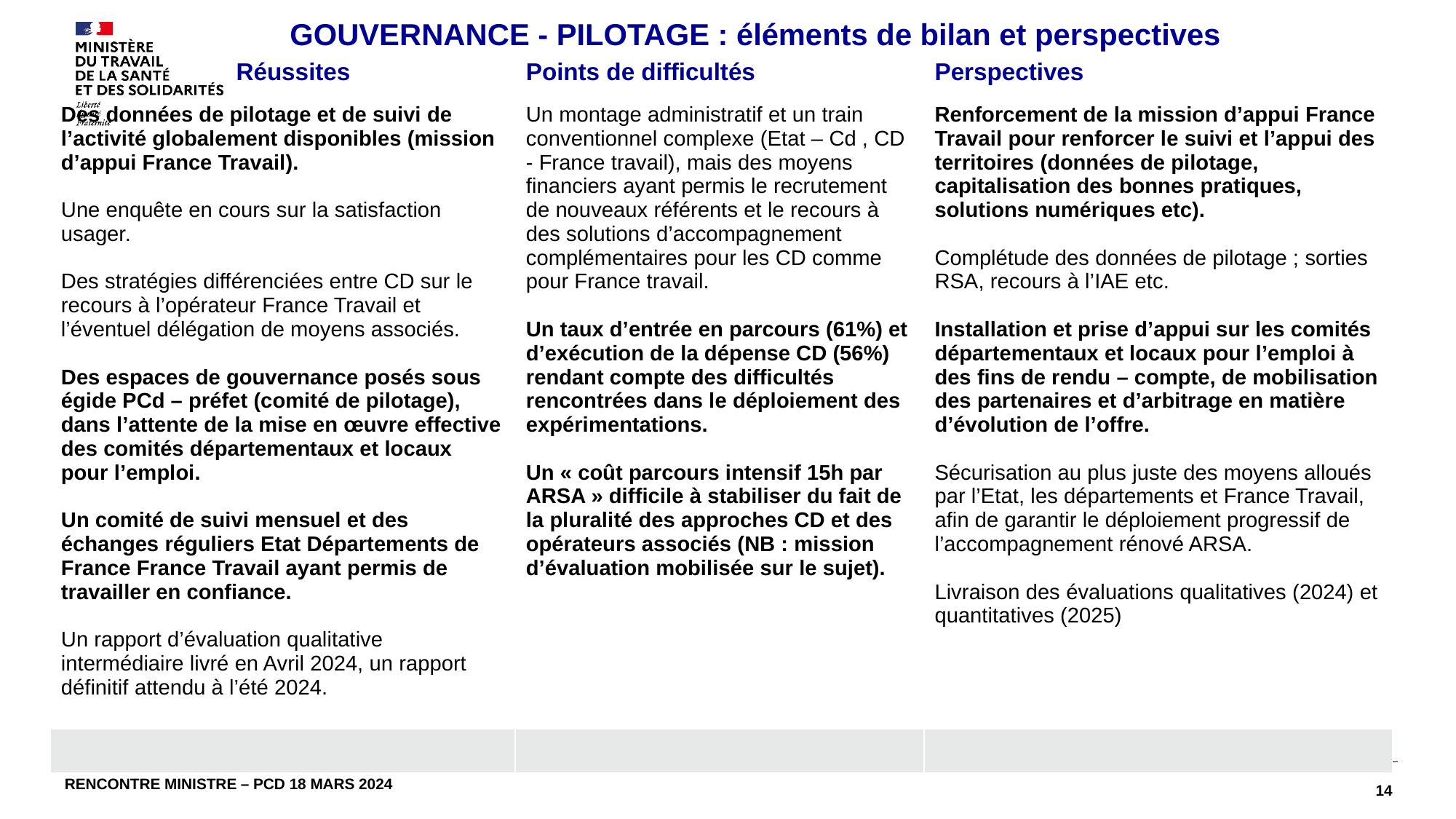

GOUVERNANCE - PILOTAGE : éléments de bilan et perspectives
| Réussites | Points de difficultés | Perspectives |
| --- | --- | --- |
| Des données de pilotage et de suivi de l’activité globalement disponibles (mission d’appui France Travail). Une enquête en cours sur la satisfaction usager. Des stratégies différenciées entre CD sur le recours à l’opérateur France Travail et l’éventuel délégation de moyens associés. Des espaces de gouvernance posés sous égide PCd – préfet (comité de pilotage), dans l’attente de la mise en œuvre effective des comités départementaux et locaux pour l’emploi. Un comité de suivi mensuel et des échanges réguliers Etat Départements de France France Travail ayant permis de travailler en confiance. Un rapport d’évaluation qualitative intermédiaire livré en Avril 2024, un rapport définitif attendu à l’été 2024. | Un montage administratif et un train conventionnel complexe (Etat – Cd , CD - France travail), mais des moyens financiers ayant permis le recrutement de nouveaux référents et le recours à des solutions d’accompagnement complémentaires pour les CD comme pour France travail. Un taux d’entrée en parcours (61%) et d’exécution de la dépense CD (56%) rendant compte des difficultés rencontrées dans le déploiement des expérimentations. Un « coût parcours intensif 15h par ARSA » difficile à stabiliser du fait de la pluralité des approches CD et des opérateurs associés (NB : mission d’évaluation mobilisée sur le sujet). | Renforcement de la mission d’appui France Travail pour renforcer le suivi et l’appui des territoires (données de pilotage, capitalisation des bonnes pratiques, solutions numériques etc). Complétude des données de pilotage ; sorties RSA, recours à l’IAE etc. Installation et prise d’appui sur les comités départementaux et locaux pour l’emploi à des fins de rendu – compte, de mobilisation des partenaires et d’arbitrage en matière d’évolution de l’offre. Sécurisation au plus juste des moyens alloués par l’Etat, les départements et France Travail, afin de garantir le déploiement progressif de l’accompagnement rénové ARSA. Livraison des évaluations qualitatives (2024) et quantitatives (2025) |
|  |  |  |
14
Rencontre ministre – PCD 18 Mars 2024